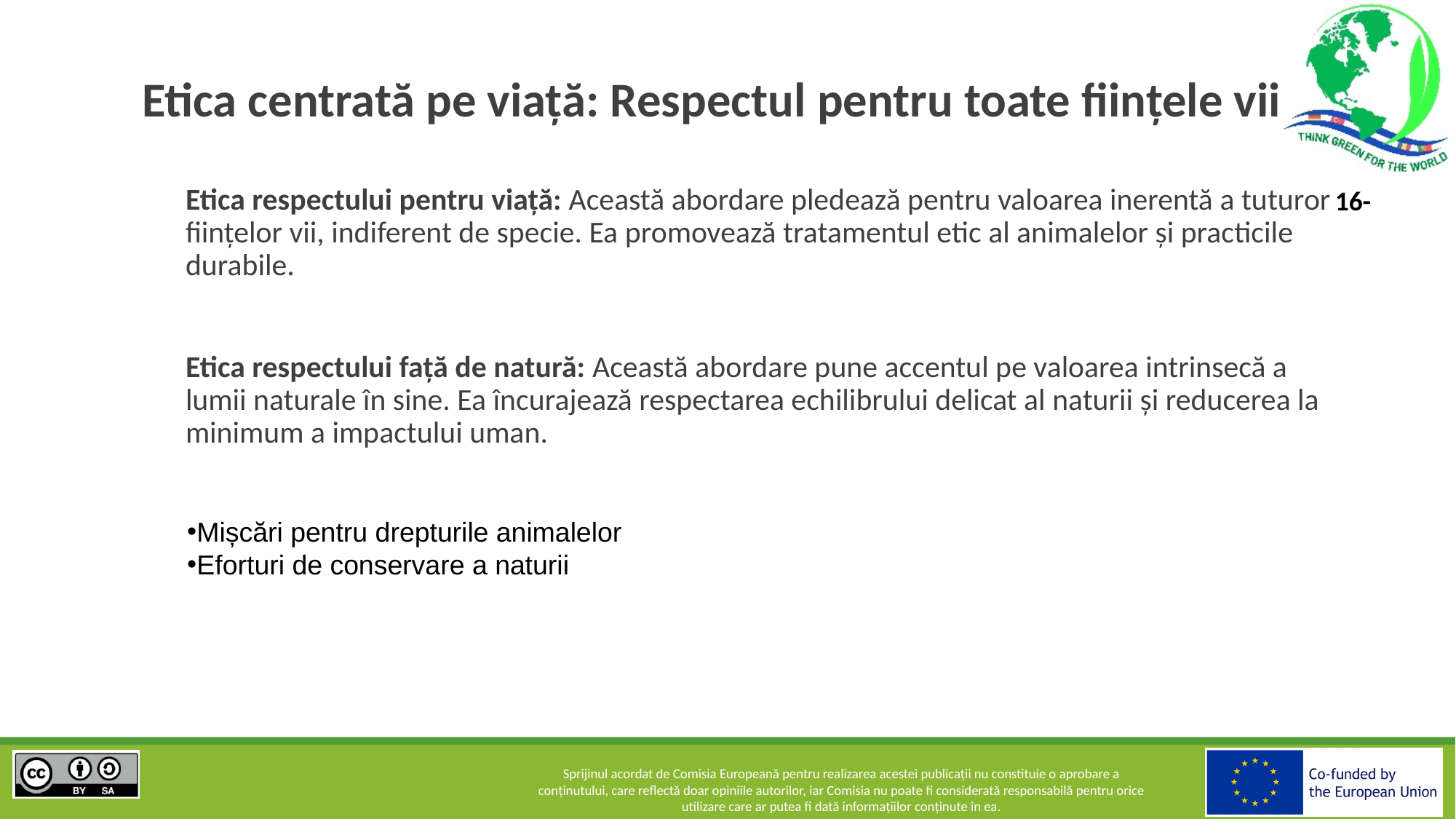

# Etica centrată pe viață: Respectul pentru toate ființele vii
Etica respectului pentru viață: Această abordare pledează pentru valoarea inerentă a tuturor ființelor vii, indiferent de specie. Ea promovează tratamentul etic al animalelor și practicile durabile.

Etica respectului față de natură: Această abordare pune accentul pe valoarea intrinsecă a lumii naturale în sine. Ea încurajează respectarea echilibrului delicat al naturii și reducerea la minimum a impactului uman.

Mișcări pentru drepturile animalelor
Eforturi de conservare a naturii